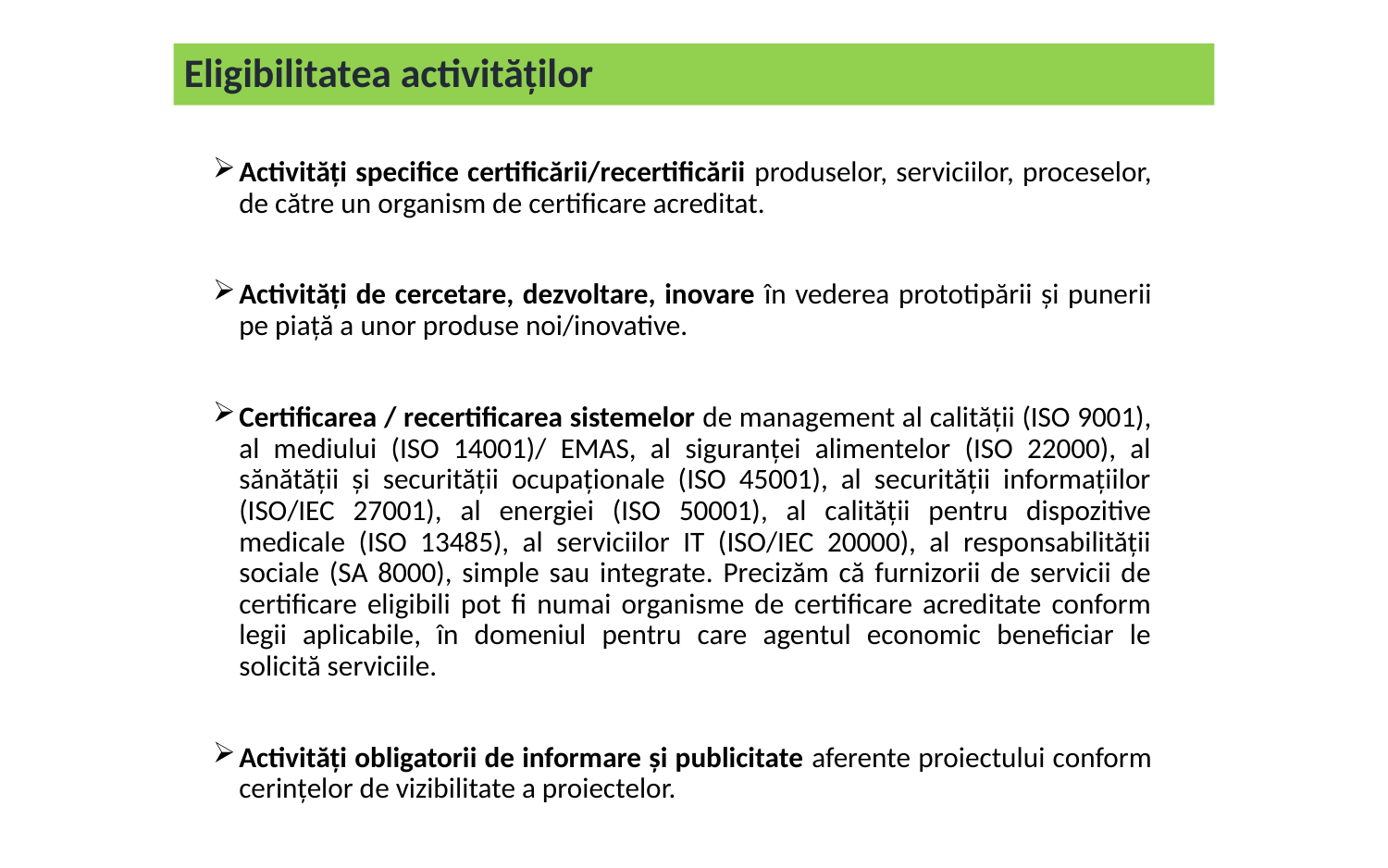

Eligibilitatea activităților
# Activități specifice certificării/recertificării produselor, serviciilor, proceselor, de către un organism de certificare acreditat.

Activități de cercetare, dezvoltare, inovare în vederea prototipării și punerii pe piață a unor produse noi/inovative.

Certificarea / recertificarea sistemelor de management al calității (ISO 9001), al mediului (ISO 14001)/ EMAS, al siguranței alimentelor (ISO 22000), al sănătății și securității ocupaționale (ISO 45001), al securității informațiilor (ISO/IEC 27001), al energiei (ISO 50001), al calității pentru dispozitive medicale (ISO 13485), al serviciilor IT (ISO/IEC 20000), al responsabilității sociale (SA 8000), simple sau integrate. Precizăm că furnizorii de servicii de certificare eligibili pot fi numai organisme de certificare acreditate conform legii aplicabile, în domeniul pentru care agentul economic beneficiar le solicită serviciile.

Activități obligatorii de informare și publicitate aferente proiectului conform cerințelor de vizibilitate a proiectelor.